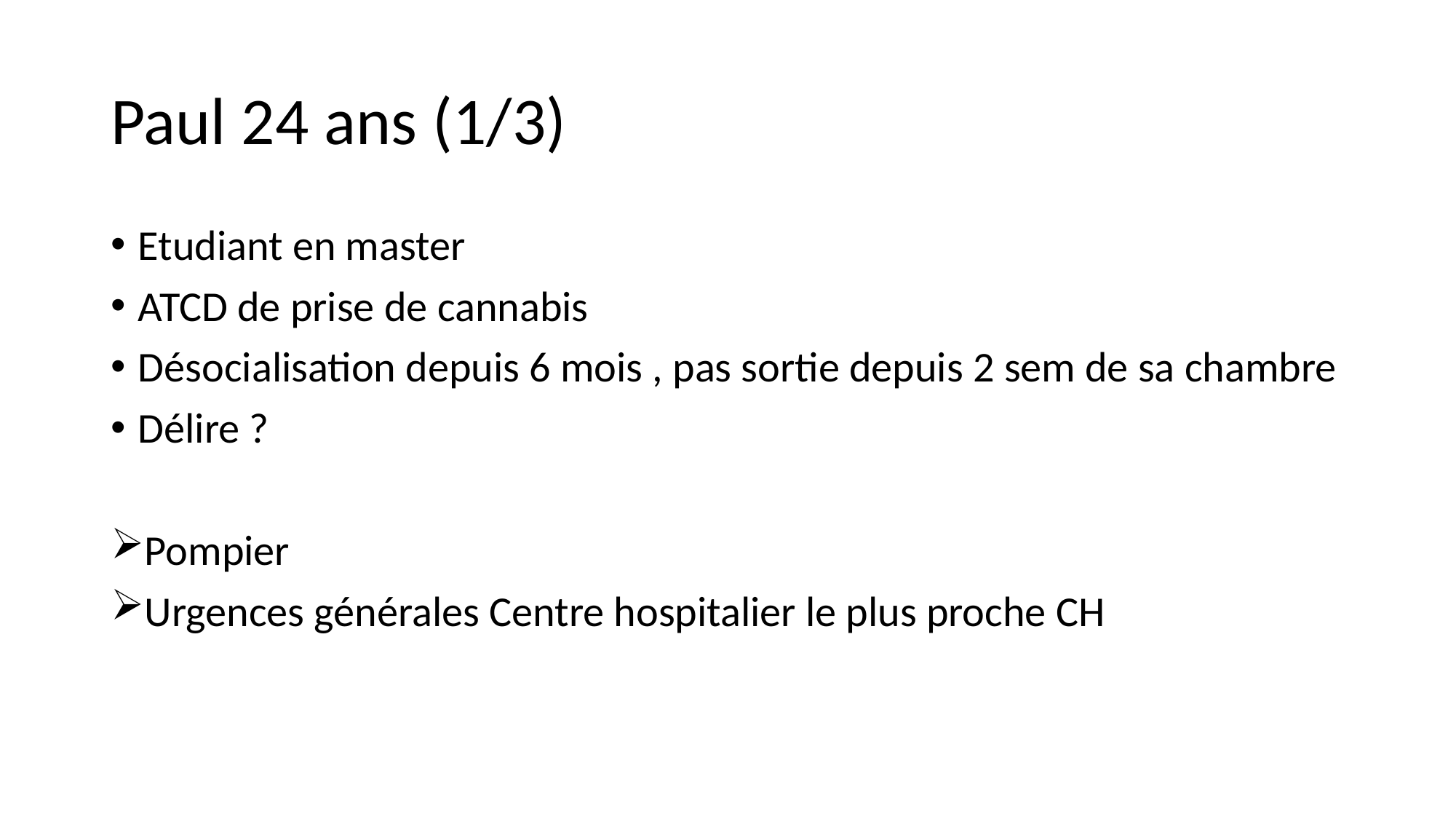

# Paul 24 ans (1/3)
Etudiant en master
ATCD de prise de cannabis
Désocialisation depuis 6 mois , pas sortie depuis 2 sem de sa chambre
Délire ?

Pompier
Urgences générales Centre hospitalier le plus proche CH